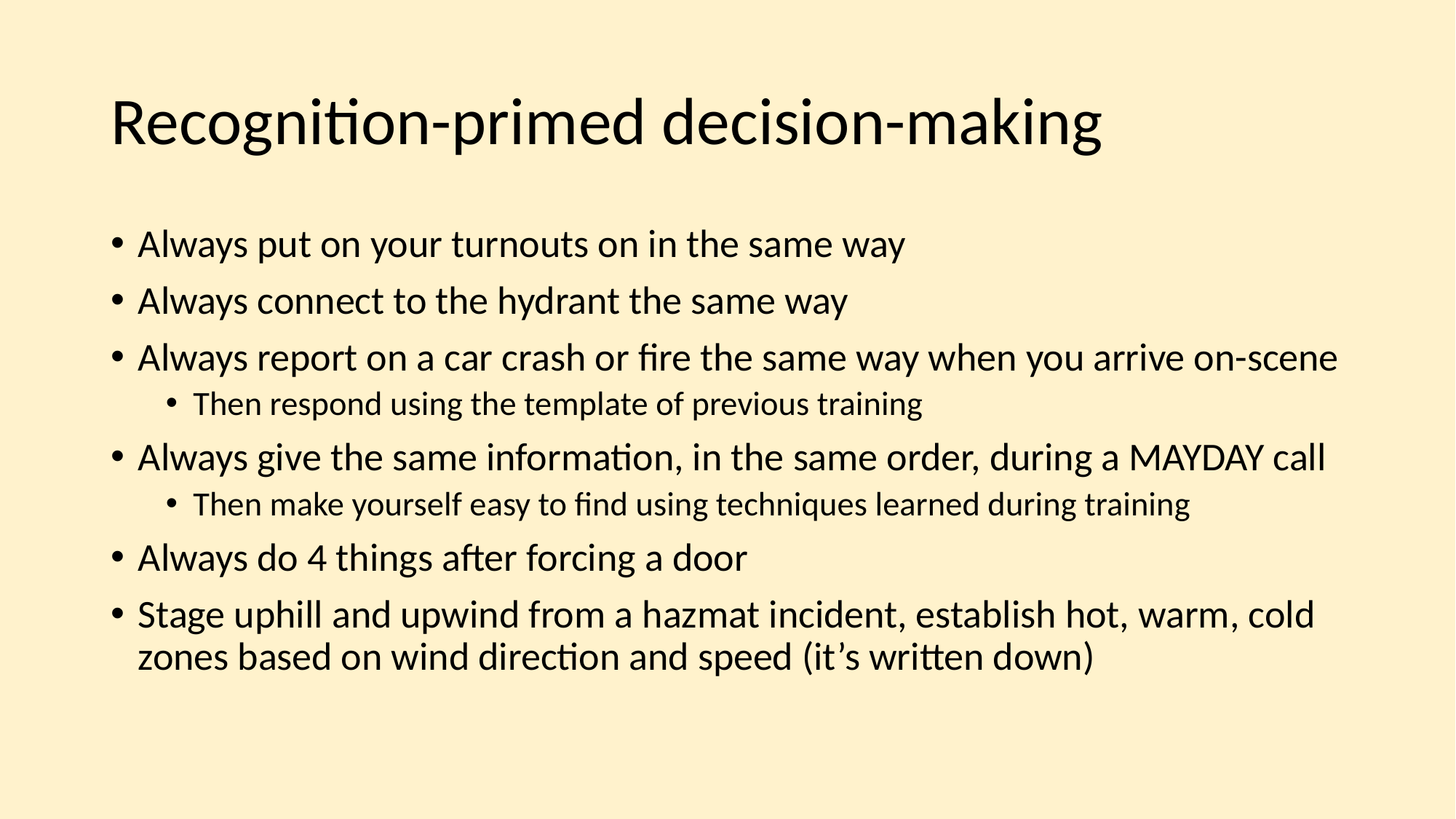

# Recognition-primed decision-making
Always put on your turnouts on in the same way
Always connect to the hydrant the same way
Always report on a car crash or fire the same way when you arrive on-scene
Then respond using the template of previous training
Always give the same information, in the same order, during a MAYDAY call
Then make yourself easy to find using techniques learned during training
Always do 4 things after forcing a door
Stage uphill and upwind from a hazmat incident, establish hot, warm, cold zones based on wind direction and speed (it’s written down)